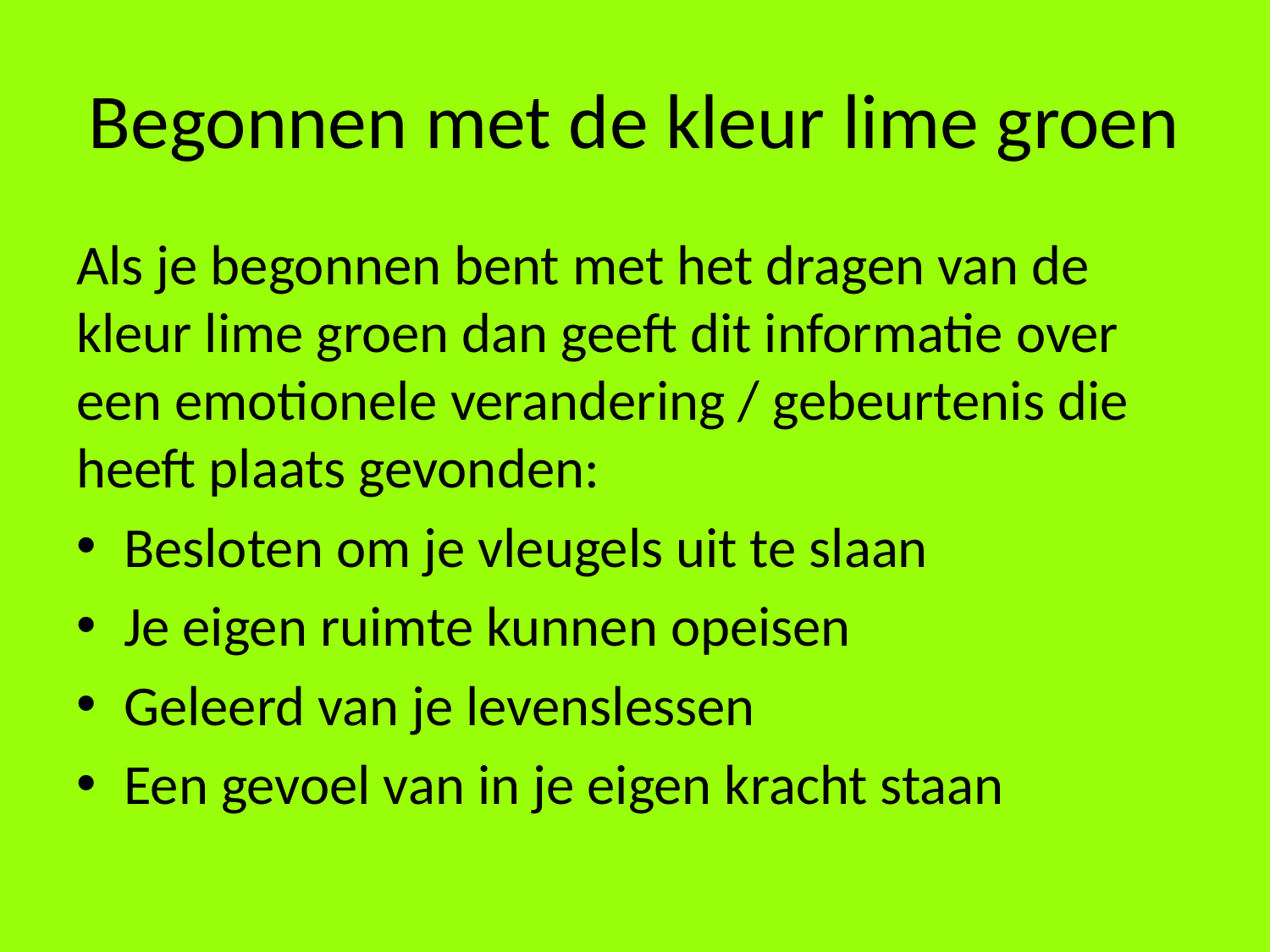

# Begonnen met de kleur lime groen
Als je begonnen bent met het dragen van de kleur lime groen dan geeft dit informatie over een emotionele verandering / gebeurtenis die heeft plaats gevonden:
Besloten om je vleugels uit te slaan
Je eigen ruimte kunnen opeisen
Geleerd van je levenslessen
Een gevoel van in je eigen kracht staan